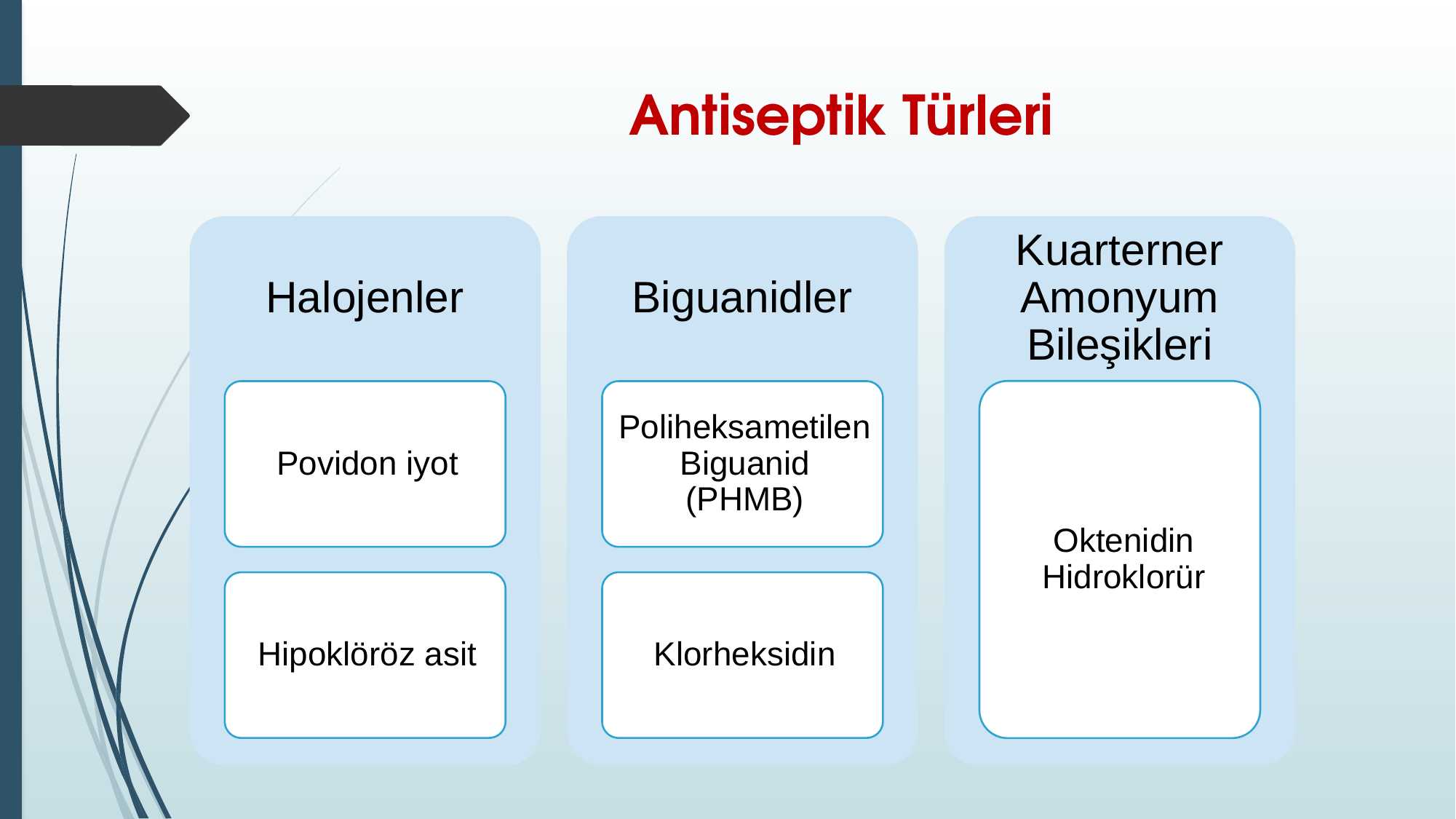

# Antiseptik Türleri
Halojenler
Povidon iyot
Hipoklöröz asit
Biguanidler
Poliheksametilen Biguanid (PHMB)
Klorheksidin
Kuarterner Amonyum Bileşikleri
Oktenidin Hidroklorür